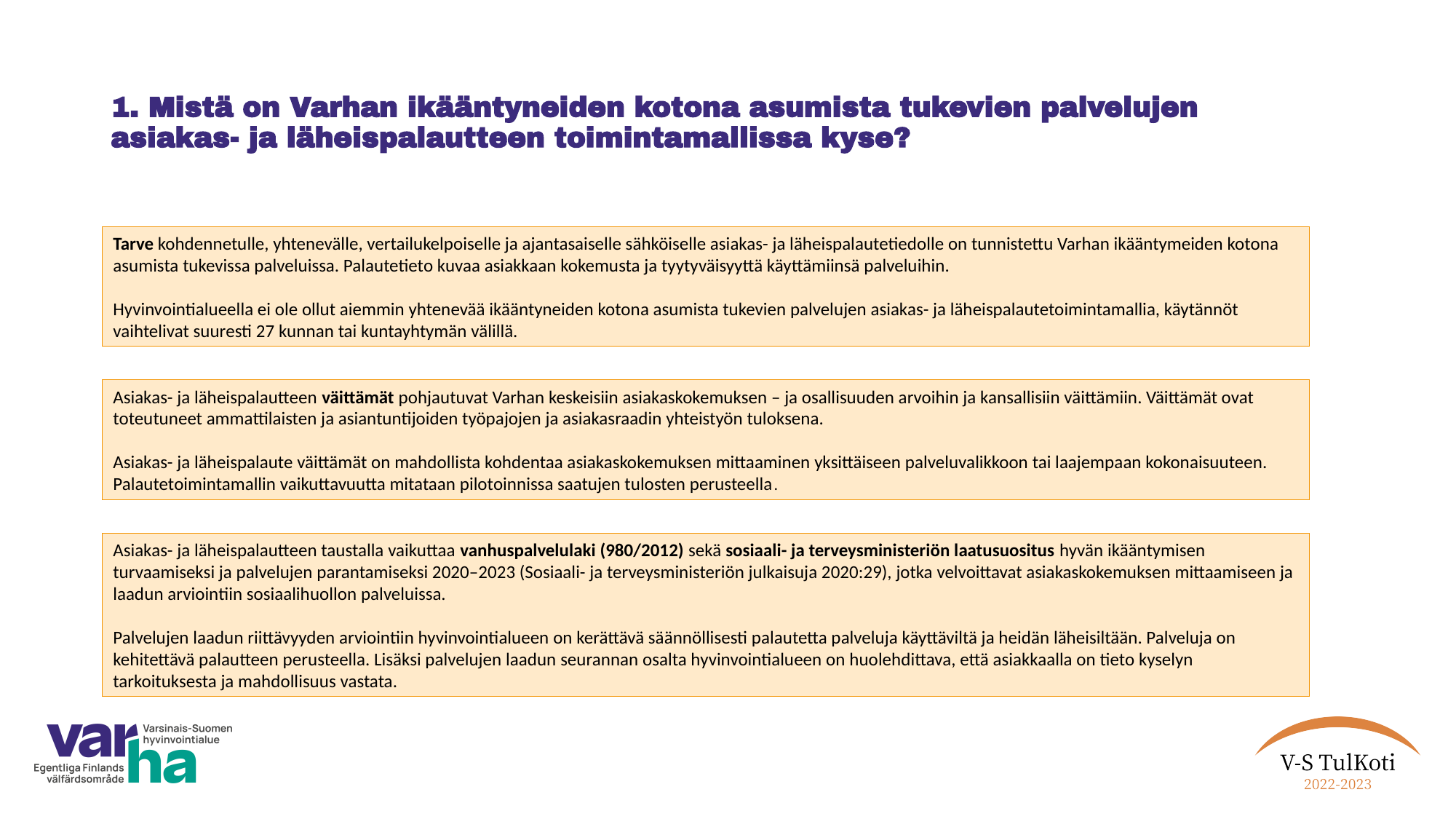

# 1. Mistä on Varhan ikääntyneiden kotona asumista tukevien palvelujen asiakas- ja läheispalautteen toimintamallissa kyse?
Tarve kohdennetulle, yhtenevälle, vertailukelpoiselle ja ajantasaiselle sähköiselle asiakas- ja läheispalautetiedolle on tunnistettu Varhan ikääntymeiden kotona asumista tukevissa palveluissa. Palautetieto kuvaa asiakkaan kokemusta ja tyytyväisyyttä käyttämiinsä palveluihin.

Hyvinvointialueella ei ole ollut aiemmin yhtenevää ikääntyneiden kotona asumista tukevien palvelujen asiakas- ja läheispalautetoimintamallia, käytännöt vaihtelivat suuresti 27 kunnan tai kuntayhtymän välillä.
Asiakas- ja läheispalautteen väittämät pohjautuvat Varhan keskeisiin asiakaskokemuksen – ja osallisuuden arvoihin ja kansallisiin väittämiin. Väittämät ovat toteutuneet ammattilaisten ja asiantuntijoiden työpajojen ja asiakasraadin yhteistyön tuloksena.

Asiakas- ja läheispalaute väittämät on mahdollista kohdentaa asiakaskokemuksen mittaaminen yksittäiseen palveluvalikkoon tai laajempaan kokonaisuuteen. Palautetoimintamallin vaikuttavuutta mitataan pilotoinnissa saatujen tulosten perusteella.
Asiakas- ja läheispalautteen taustalla vaikuttaa vanhuspalvelulaki (980/2012) sekä sosiaali- ja terveysministeriön laatusuositus hyvän ikääntymisen turvaamiseksi ja palvelujen parantamiseksi 2020–2023 (Sosiaali- ja terveysministeriön julkaisuja 2020:29), jotka velvoittavat asiakaskokemuksen mittaamiseen ja laadun arviointiin sosiaalihuollon palveluissa.

Palvelujen laadun riittävyyden arviointiin hyvinvointialueen on kerättävä säännöllisesti palautetta palveluja käyttäviltä ja heidän läheisiltään. Palveluja on kehitettävä palautteen perusteella. Lisäksi palvelujen laadun seurannan osalta hyvinvointialueen on huolehdittava, että asiakkaalla on tieto kyselyn tarkoituksesta ja mahdollisuus vastata.